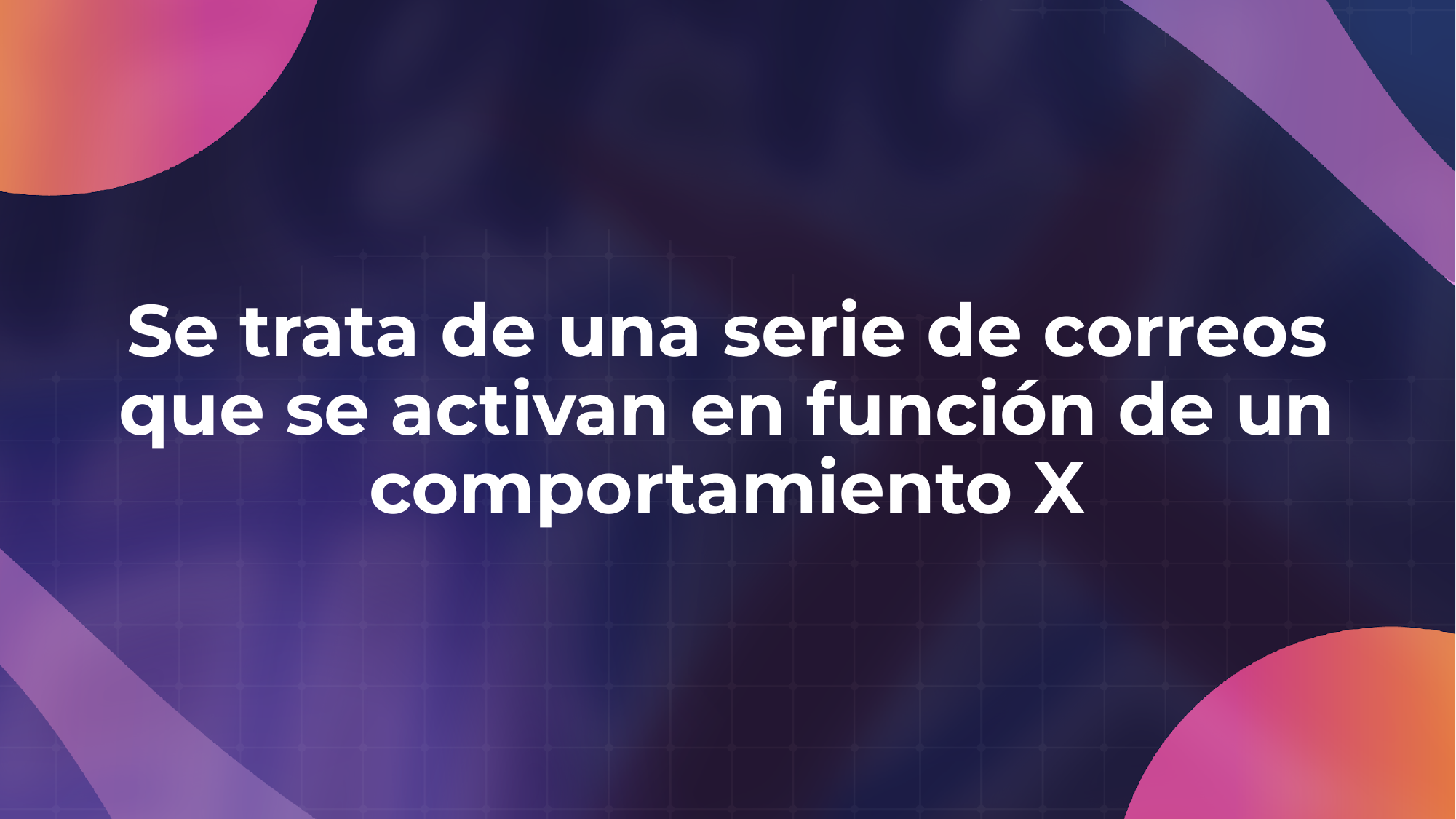

Se trata de una serie de correos que se activan en función de un comportamiento X